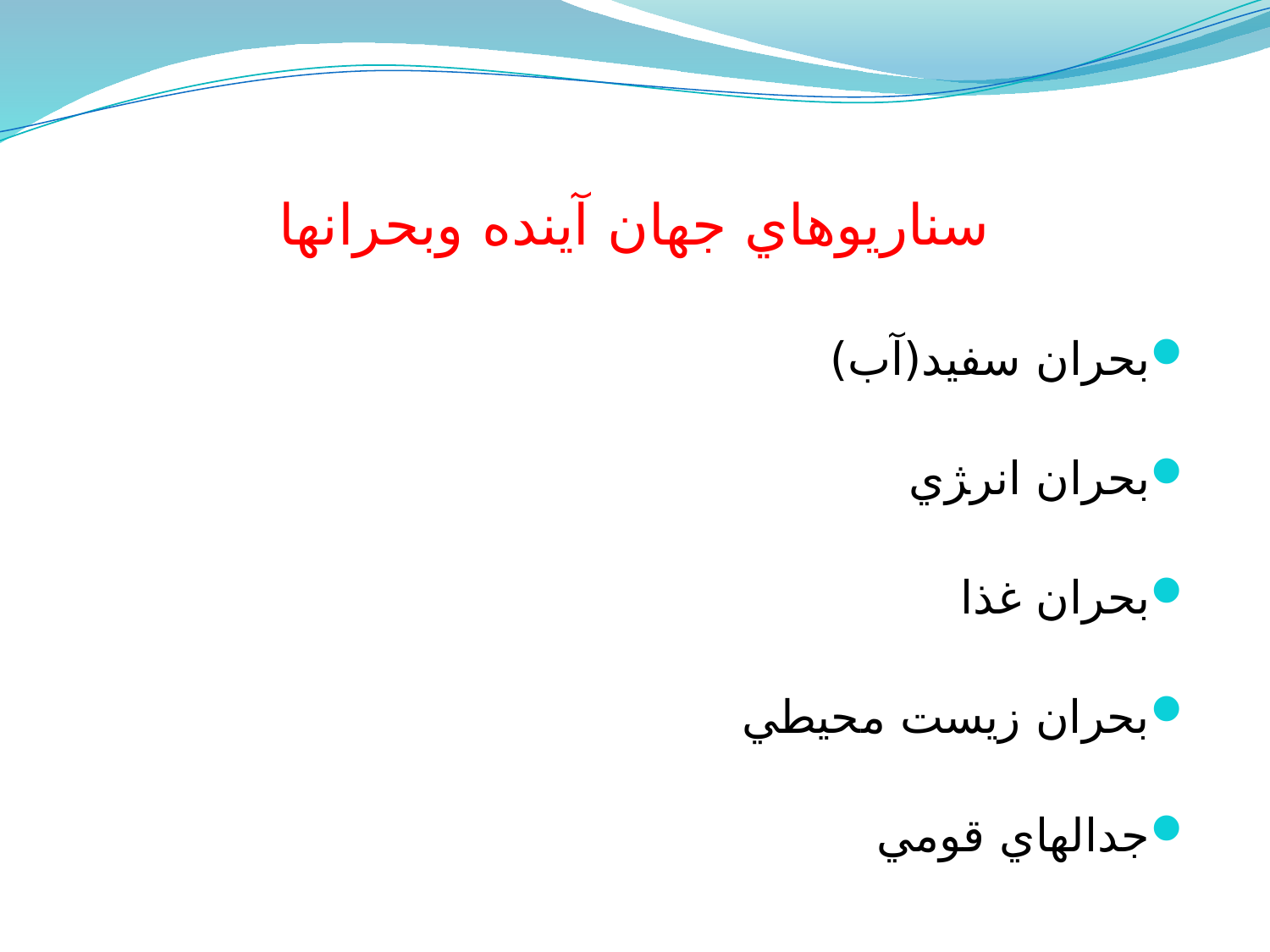

# سناريوهاي جهان آينده وبحرانها
بحران سفيد(آب)
بحران انر‍‍ژي
بحران غذا
بحران زيست محيطي
جدالهاي قومي